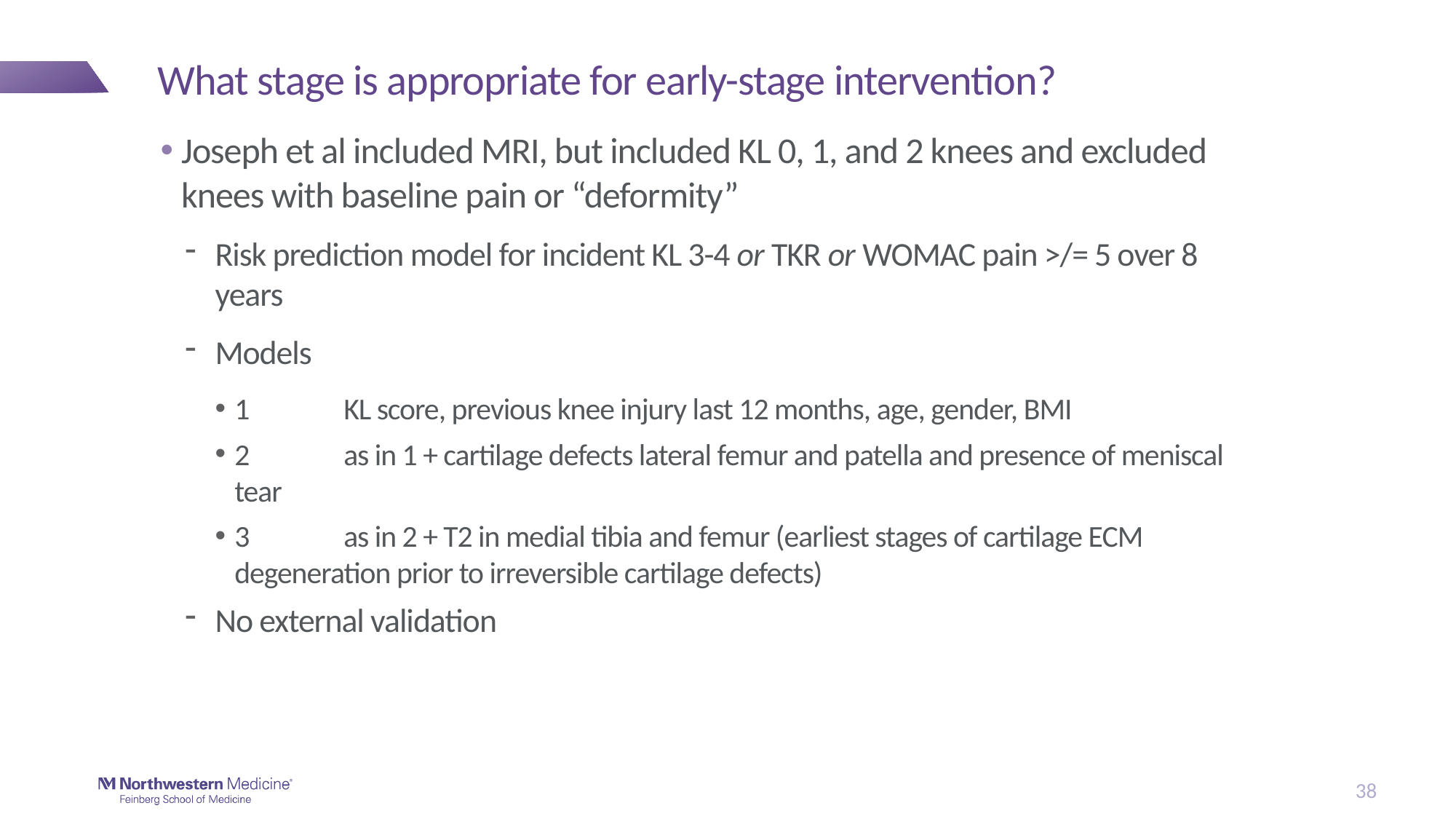

# What stage is appropriate for early-stage intervention?
Joseph et al included MRI, but included KL 0, 1, and 2 knees and excluded knees with baseline pain or “deformity”
Risk prediction model for incident KL 3-4 or TKR or WOMAC pain >/= 5 over 8 years
Models
1	KL score, previous knee injury last 12 months, age, gender, BMI
2	as in 1 + cartilage defects lateral femur and patella and presence of meniscal tear
3	as in 2 + T2 in medial tibia and femur (earliest stages of cartilage ECM degeneration prior to irreversible cartilage defects)
No external validation

38